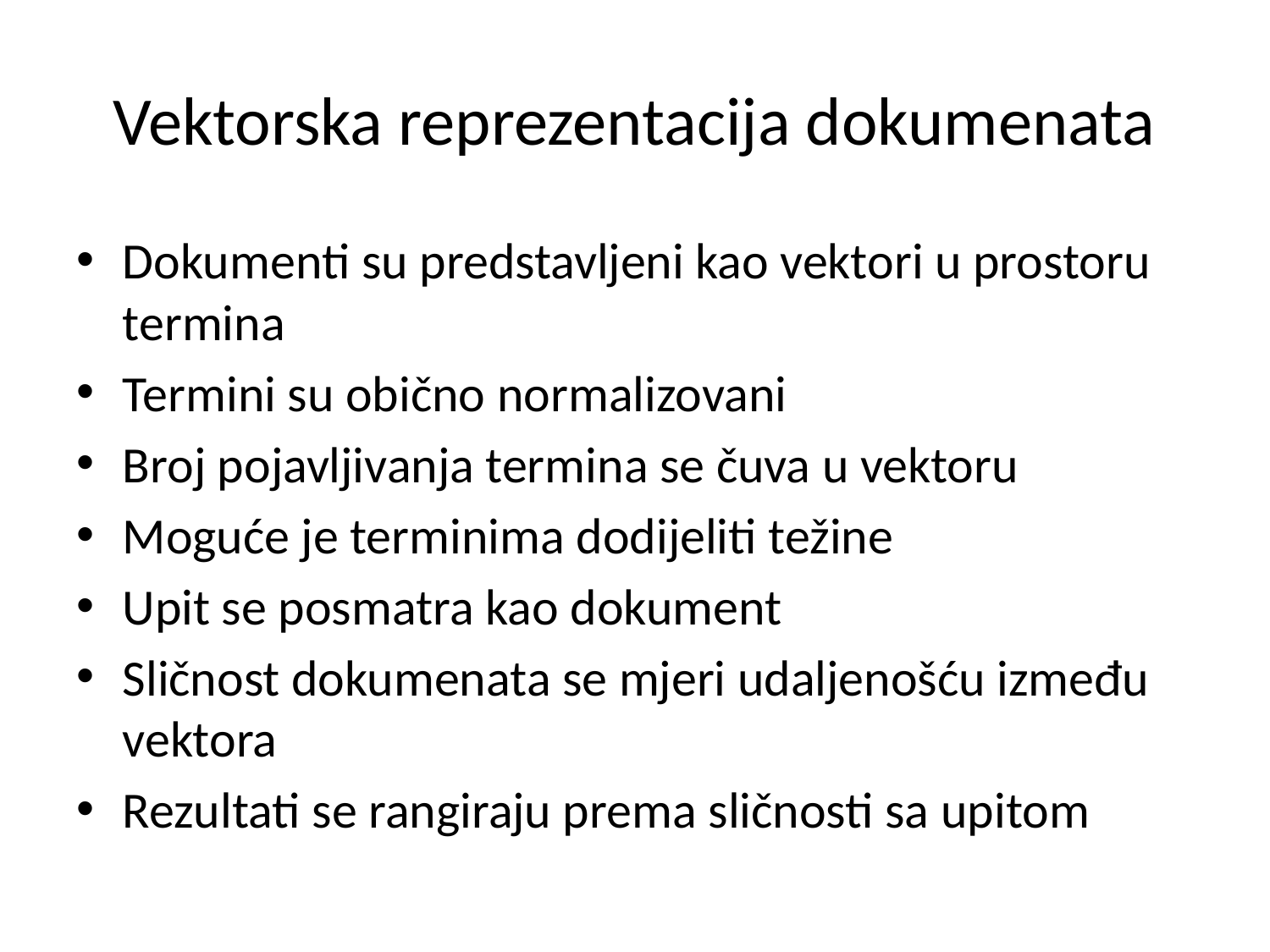

# Vektorska reprezentacija dokumenata
Dokumenti su predstavljeni kao vektori u prostoru termina
Termini su obično normalizovani
Broj pojavljivanja termina se čuva u vektoru
Moguće je terminima dodijeliti težine
Upit se posmatra kao dokument
Sličnost dokumenata se mjeri udaljenošću između vektora
Rezultati se rangiraju prema sličnosti sa upitom